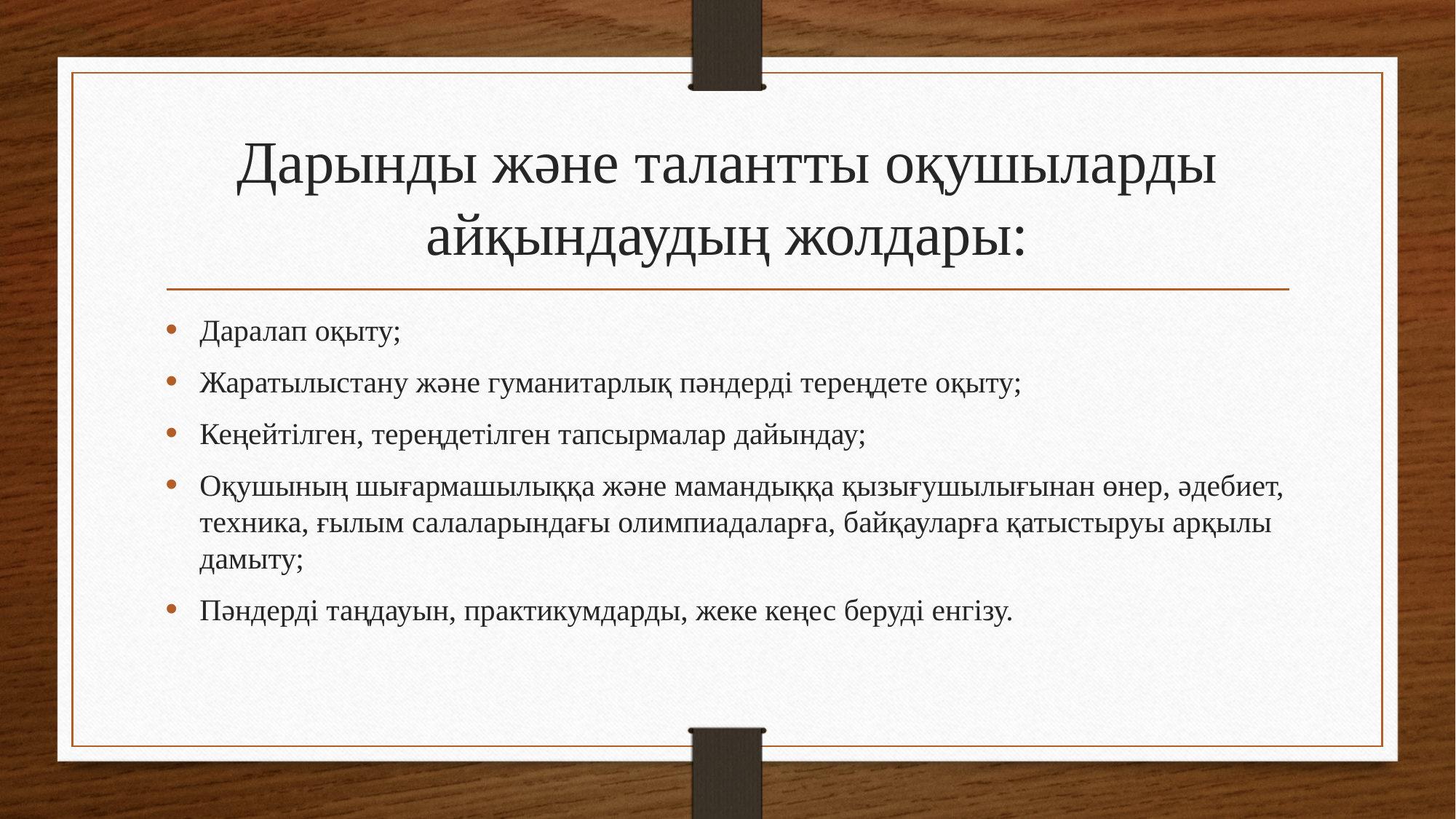

# Дарынды және талантты оқушыларды айқындаудың жолдары:
Даралап оқыту;
Жаратылыстану және гуманитарлық пәндерді тереңдете оқыту;
Кеңейтілген, тереңдетілген тапсырмалар дайындау;
Оқушының шығармашылыққа және мамандыққа қызығушылығынан өнер, әдебиет, техника, ғылым салаларындағы олимпиадаларға, байқауларға қатыстыруы арқылы дамыту;
Пәндерді таңдауын, практикумдарды, жеке кеңес беруді енгізу.